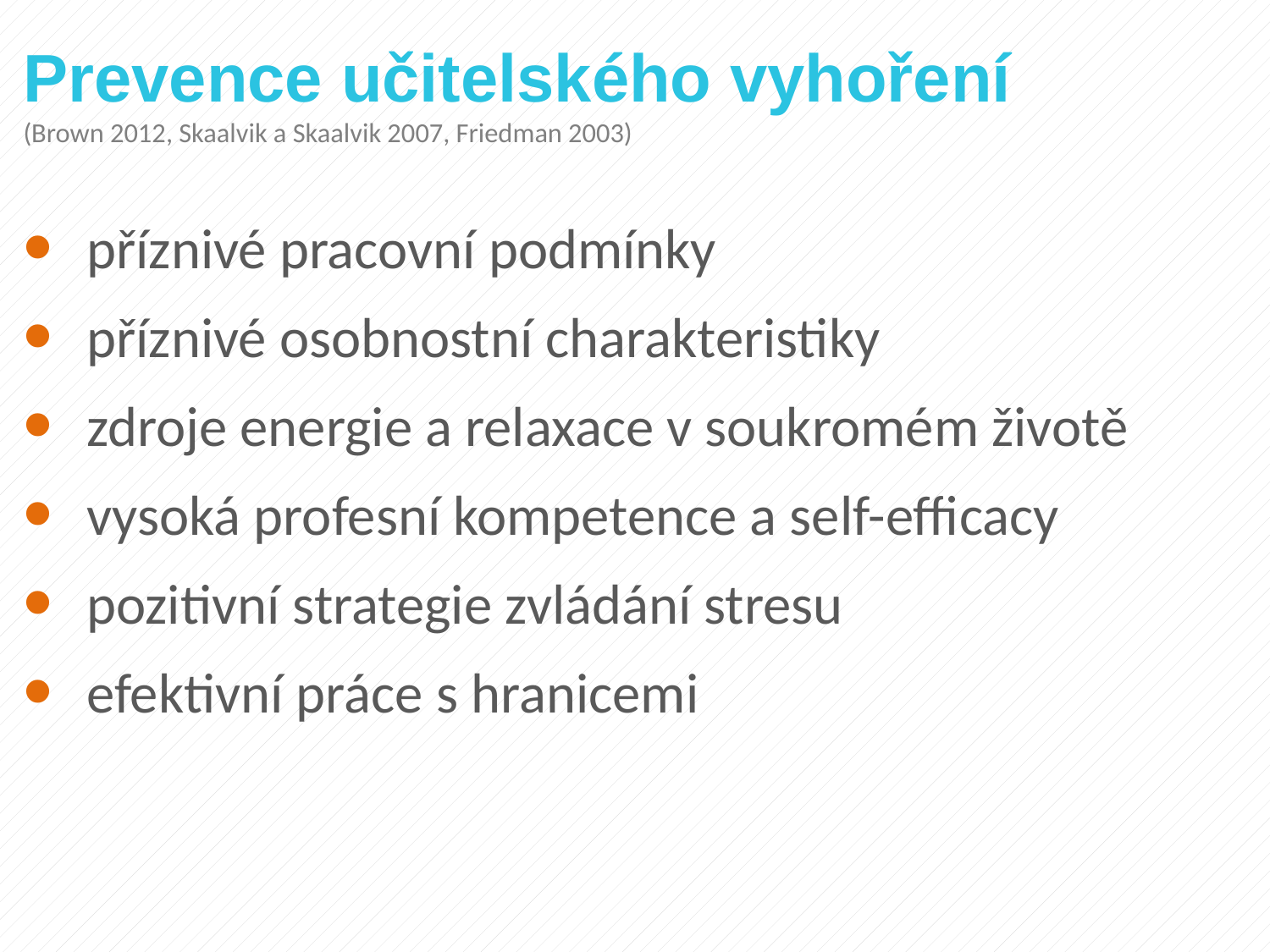

# Prevence učitelského vyhoření (Brown 2012, Skaalvik a Skaalvik 2007, Friedman 2003)
příznivé pracovní podmínky
příznivé osobnostní charakteristiky
zdroje energie a relaxace v soukromém životě
vysoká profesní kompetence a self-efficacy
pozitivní strategie zvládání stresu
efektivní práce s hranicemi